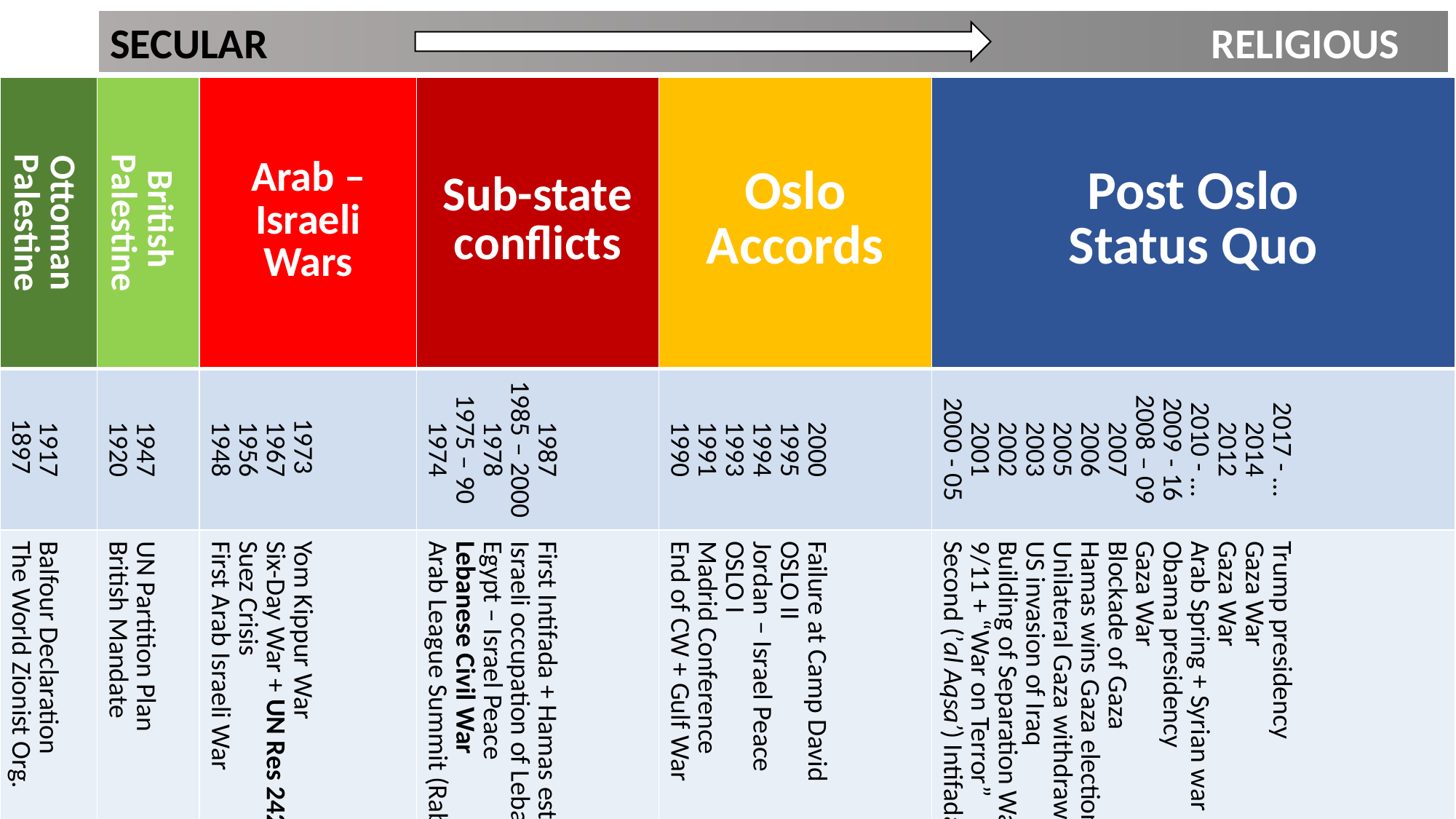

Arab (Palestinian) fragmentation

SECULAR 									 RELIGIOUS

| Ottoman Palestine | British Palestine | Arab – Israeli Wars | Sub-state conflicts | Oslo Accords | Post Oslo Status Quo |
| --- | --- | --- | --- | --- | --- |
| 1917 1897 | 1947 1920 | 1973 1967 1956 1948 | 1987 1985 – 2000 1978 1975 – 90 1974 | 2000 1995 1994 1993 1991 1990 | 2017 - … 2014 2012 2010 - … 2009 - 16 2008 – 09 2007 2006 2005 2003 2002 2001 2000 - 05 |
| Balfour Declaration The World Zionist Org. | UN Partition Plan British Mandate | Yom Kippur War Six-Day War + UN Res 242 Suez Crisis First Arab Israeli War | First Intifada + Hamas est. Israeli occupation of Lebanon Egypt – Israel Peace Lebanese Civil War Arab League Summit (Rabat) | Failure at Camp David OSLO II Jordan – Israel Peace OSLO I Madrid Conference End of CW + Gulf War | Trump presidency Gaza War Gaza War Arab Spring + Syrian war Obama presidency Gaza War Blockade of Gaza Hamas wins Gaza elections Unilateral Gaza withdrawal US invasion of Iraq Building of Separation Wall 9/11 + “War on Terror” Second (’al Aqsa’) Intifada |